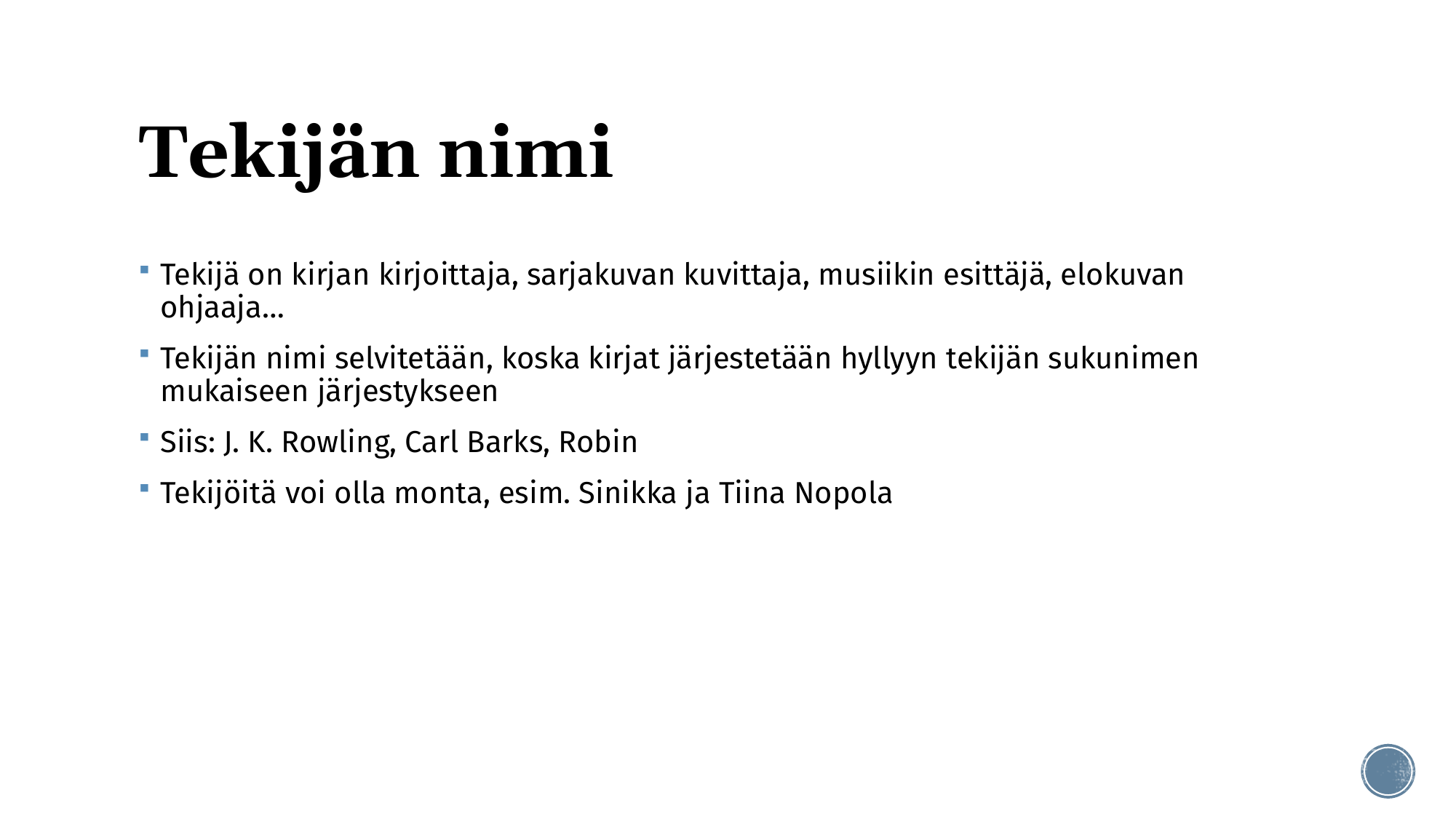

# Tekijän nimi
Tekijä on kirjan kirjoittaja, sarjakuvan kuvittaja, musiikin esittäjä, elokuvan ohjaaja…
Tekijän nimi selvitetään, koska kirjat järjestetään hyllyyn tekijän sukunimen mukaiseen järjestykseen
Siis: J. K. Rowling, Carl Barks, Robin
Tekijöitä voi olla monta, esim. Sinikka ja Tiina Nopola